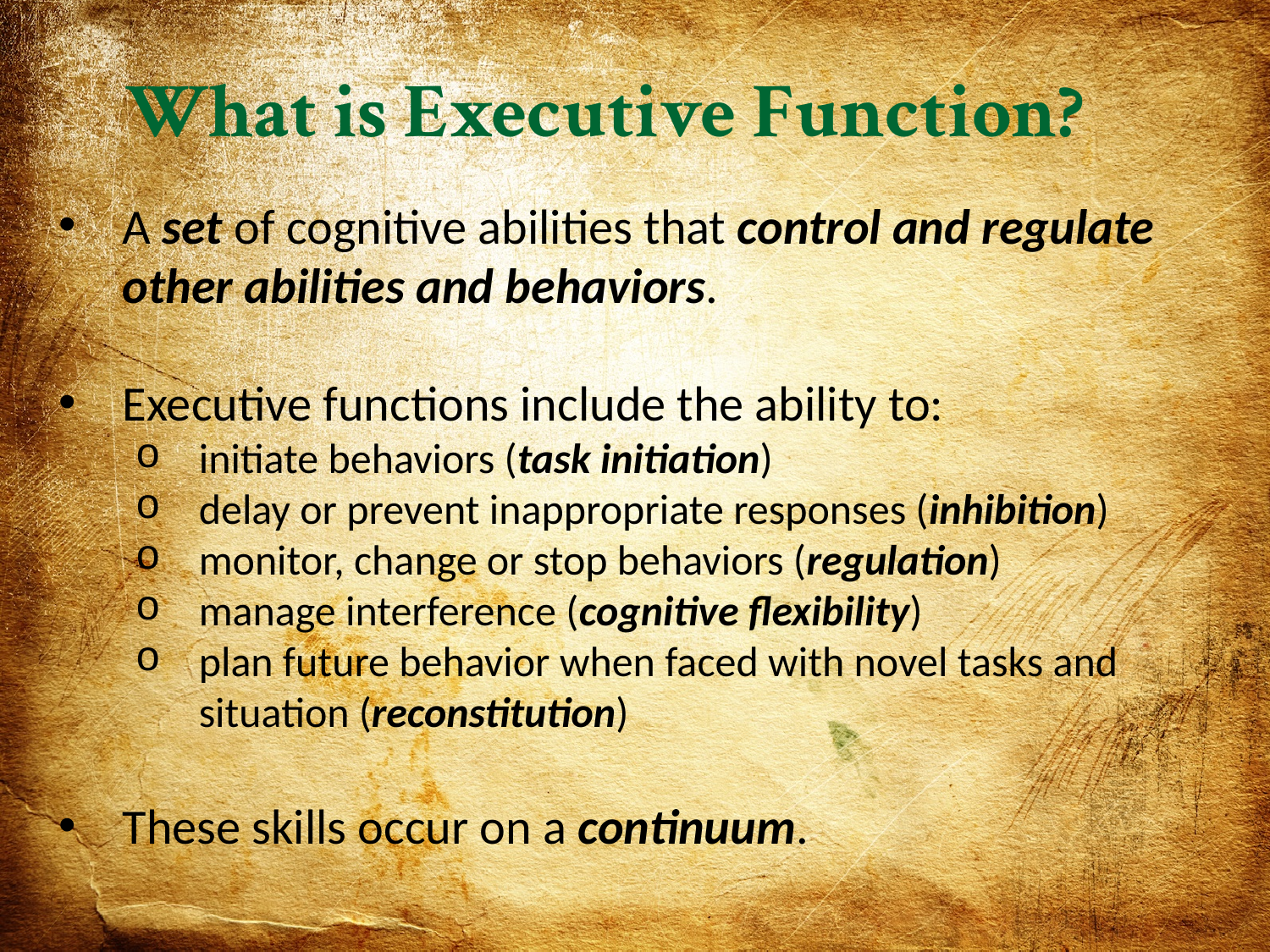

What is Executive Function?
A set of cognitive abilities that control and regulate other abilities and behaviors.

Executive functions include the ability to:
initiate behaviors (task initiation)
delay or prevent inappropriate responses (inhibition)
monitor, change or stop behaviors (regulation)
manage interference (cognitive flexibility)
plan future behavior when faced with novel tasks and situation (reconstitution)

These skills occur on a continuum.